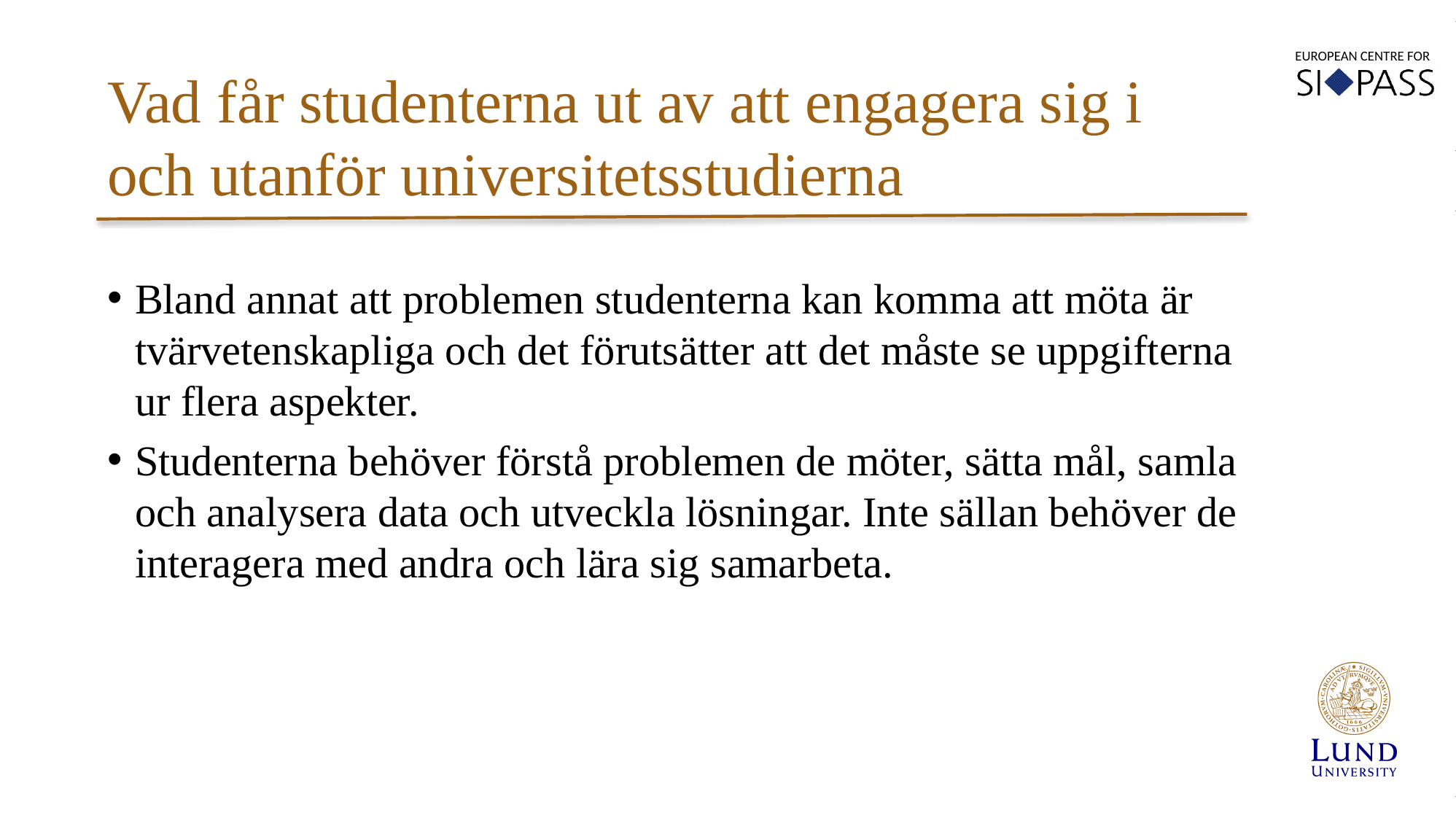

Vad får studenterna ut av att engagera sig i och utanför universitetsstudierna
Bland annat att problemen studenterna kan komma att möta är tvärvetenskapliga och det förutsätter att det måste se uppgifterna ur flera aspekter.
Studenterna behöver förstå problemen de möter, sätta mål, samla och analysera data och utveckla lösningar. Inte sällan behöver de interagera med andra och lära sig samarbeta.